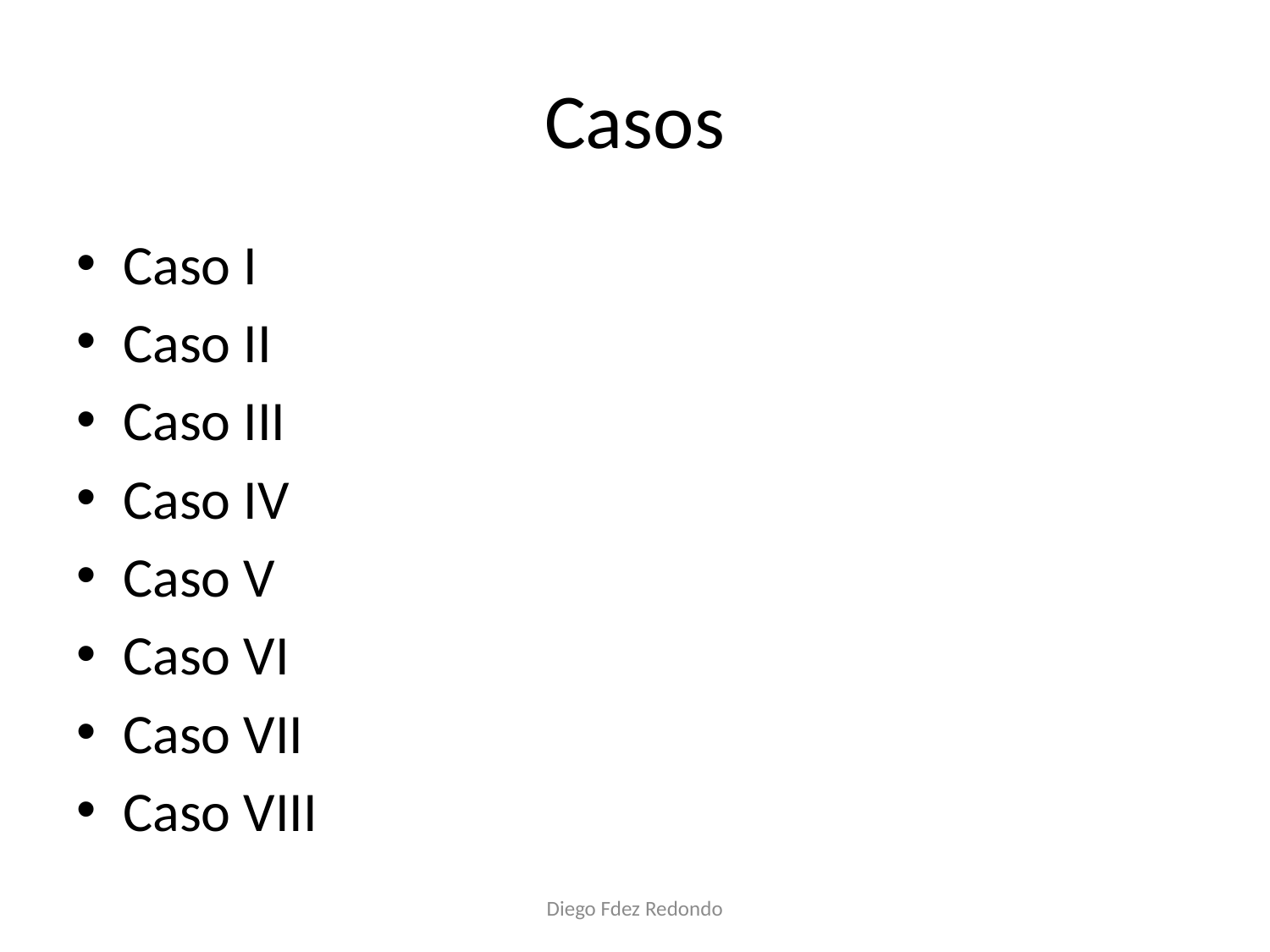

# Casos
Caso I
Caso II
Caso III
Caso IV
Caso V
Caso VI
Caso VII
Caso VIII
Diego Fdez Redondo